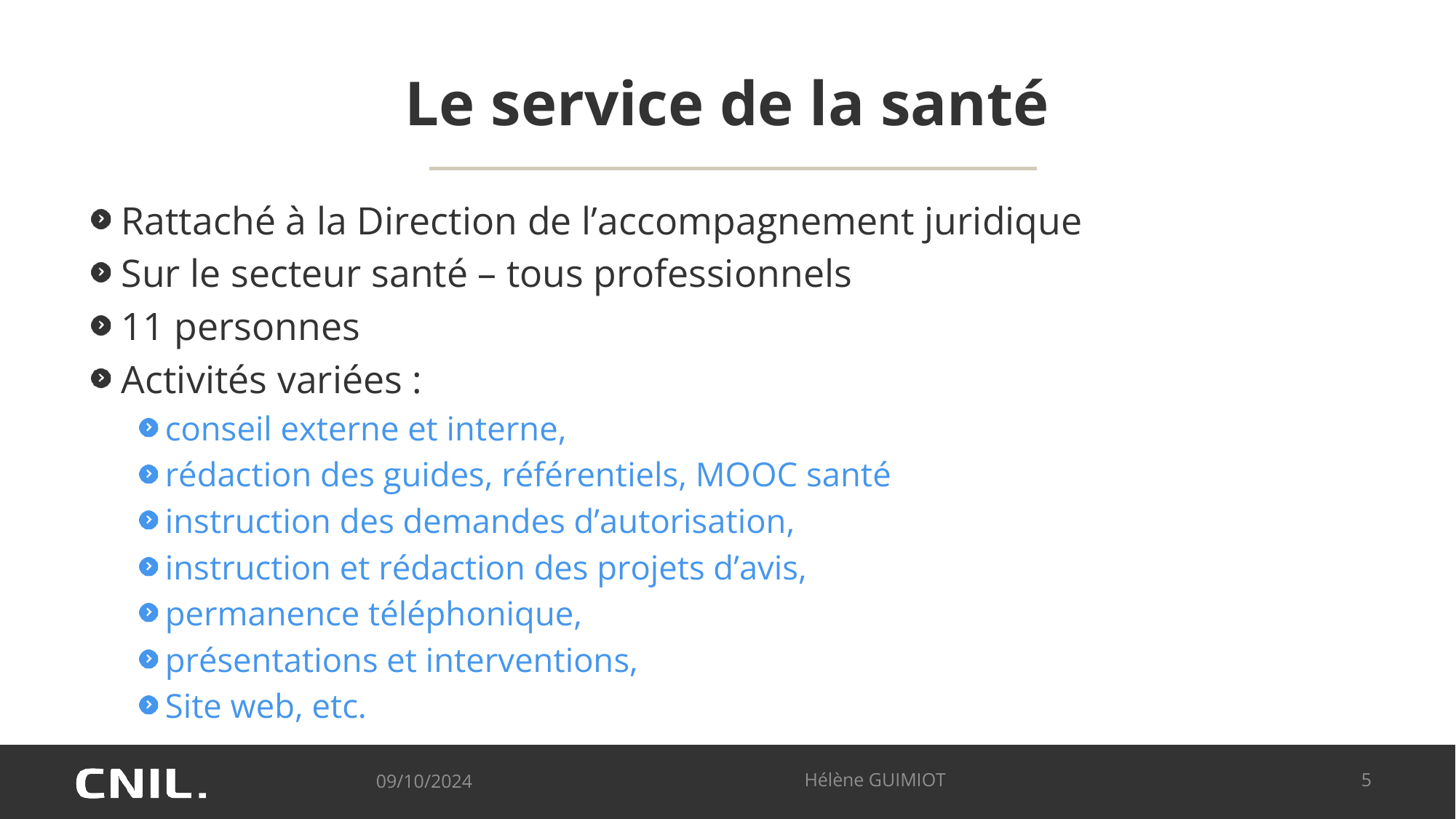

# Le service de la santé
Rattaché à la Direction de l’accompagnement juridique
Sur le secteur santé – tous professionnels
11 personnes
Activités variées :
conseil externe et interne,
rédaction des guides, référentiels, MOOC santé
instruction des demandes d’autorisation,
instruction et rédaction des projets d’avis,
permanence téléphonique,
présentations et interventions,
Site web, etc.

09/10/2024
Hélène GUIMIOT
5